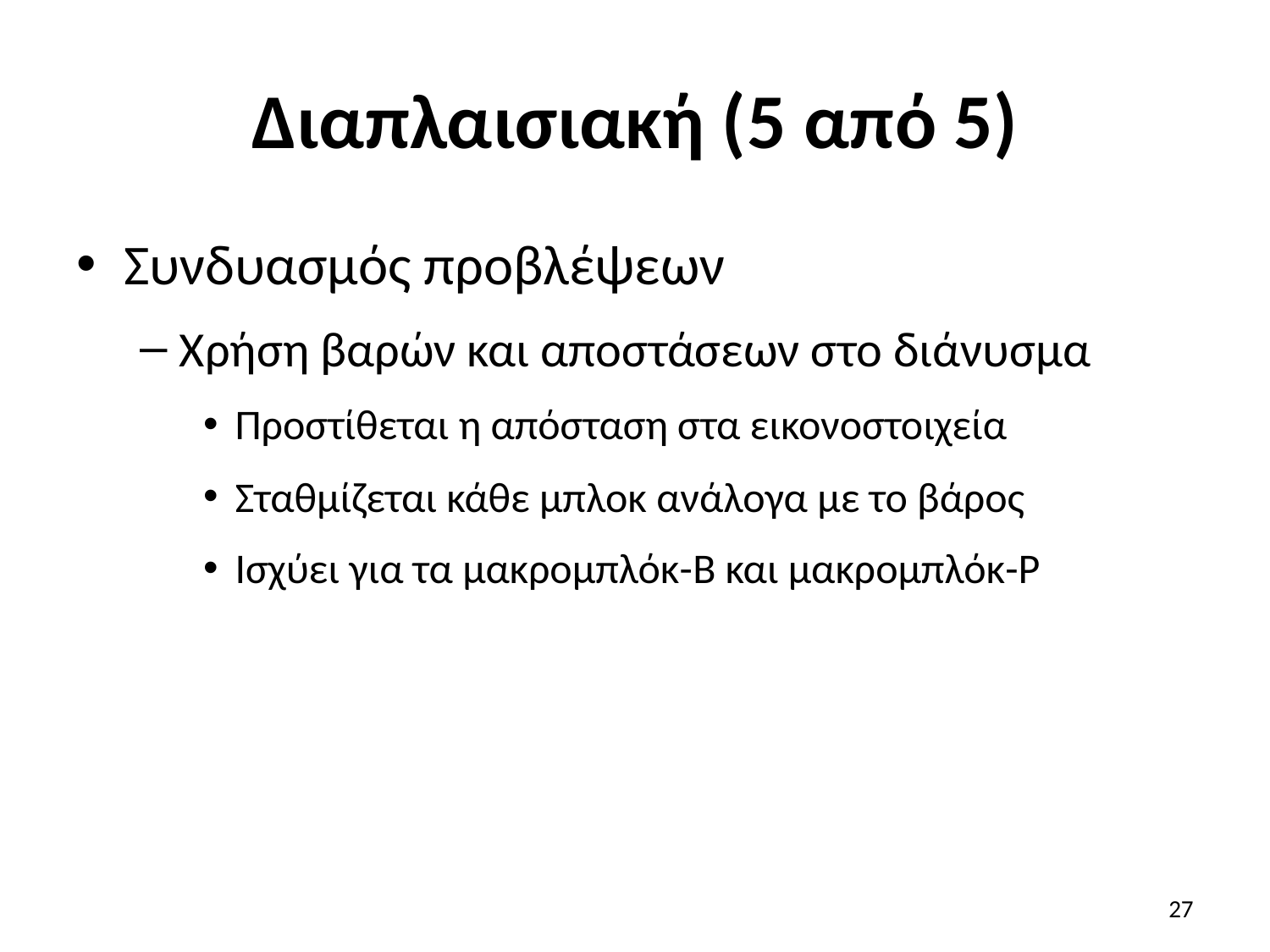

# Διαπλαισιακή (5 από 5)
Συνδυασμός προβλέψεων
Χρήση βαρών και αποστάσεων στο διάνυσμα
Προστίθεται η απόσταση στα εικονοστοιχεία
Σταθμίζεται κάθε μπλοκ ανάλογα με το βάρος
Ισχύει για τα μακρομπλόκ-B και μακρομπλόκ-P
27